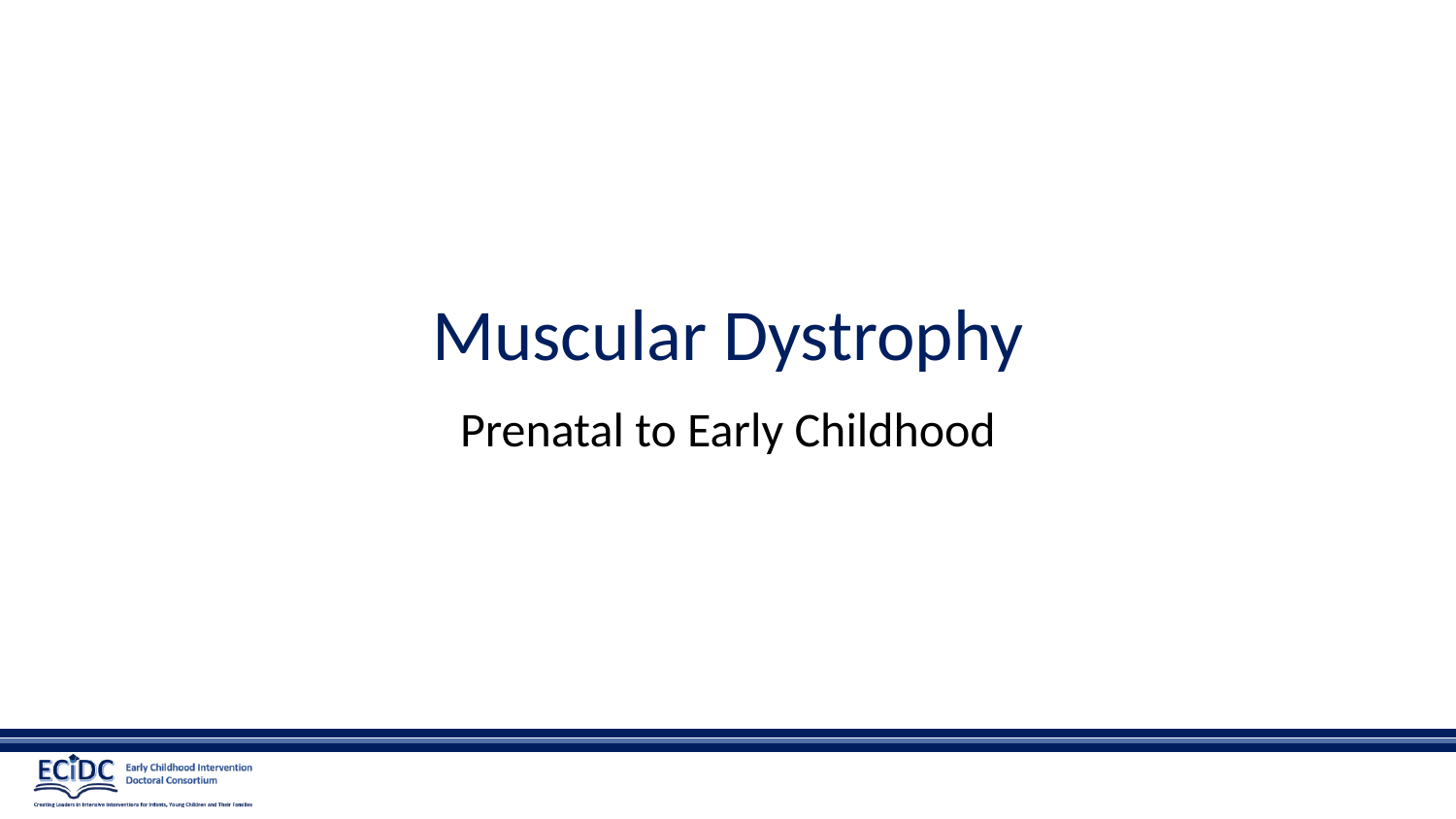

# Muscular Dystrophy
Prenatal to Early Childhood